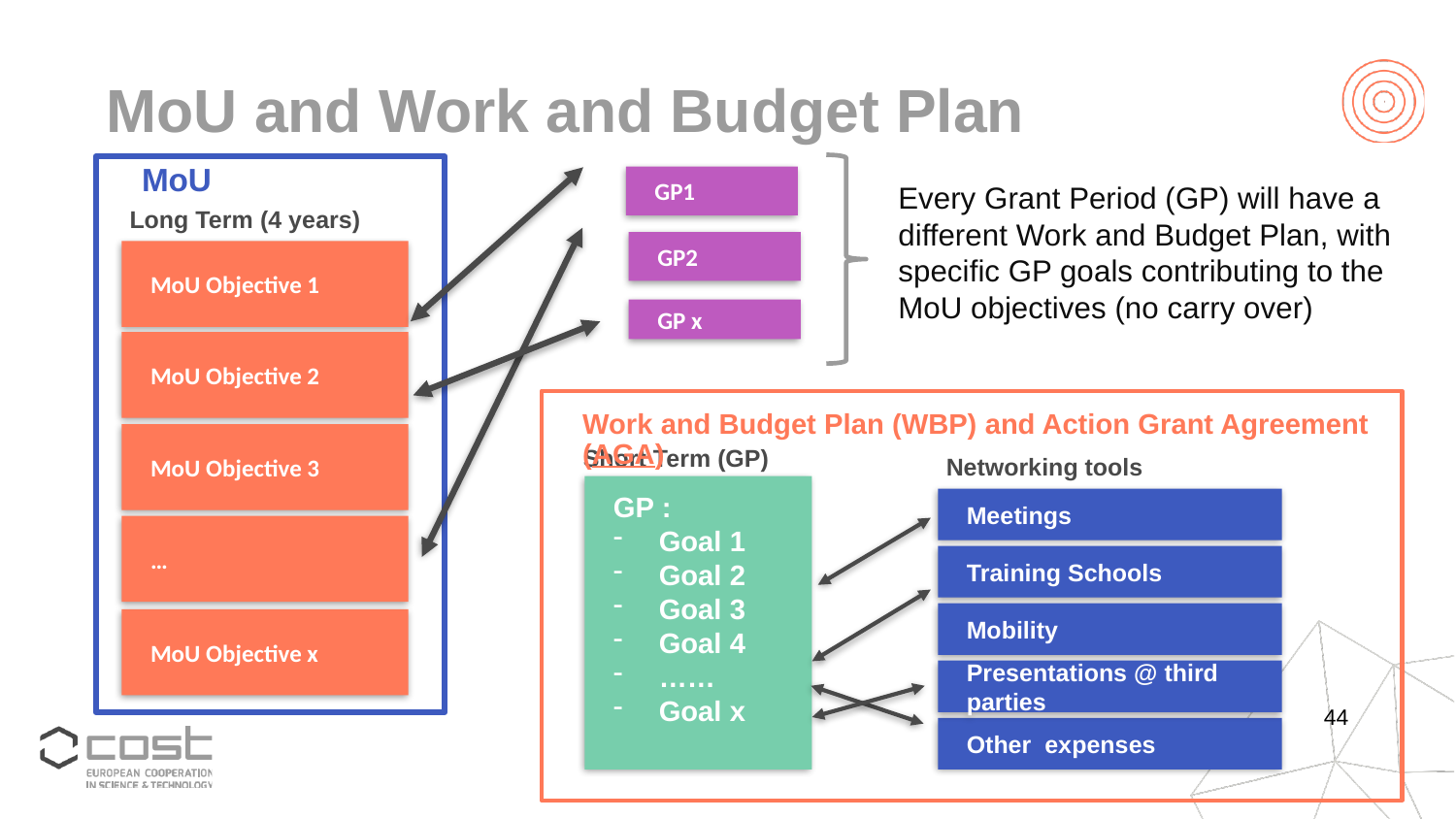

# MoU and Work and Budget Plan

GP1
Every Grant Period (GP) will have a different Work and Budget Plan, with specific GP goals contributing to the MoU objectives (no carry over)
GP2
GP x

MoU
Long Term (4 years)
MoU Objective 1
MoU Objective 2

Work and Budget Plan (WBP) and Action Grant Agreement (AGA)
MoU Objective 3
Short Term (GP)
Networking tools
GP :
Goal 1
Goal 2
Goal 3
Goal 4
……
Goal x

Meetings
…
Training Schools
Mobility
MoU Objective x
Presentations @ third parties
Other  expenses